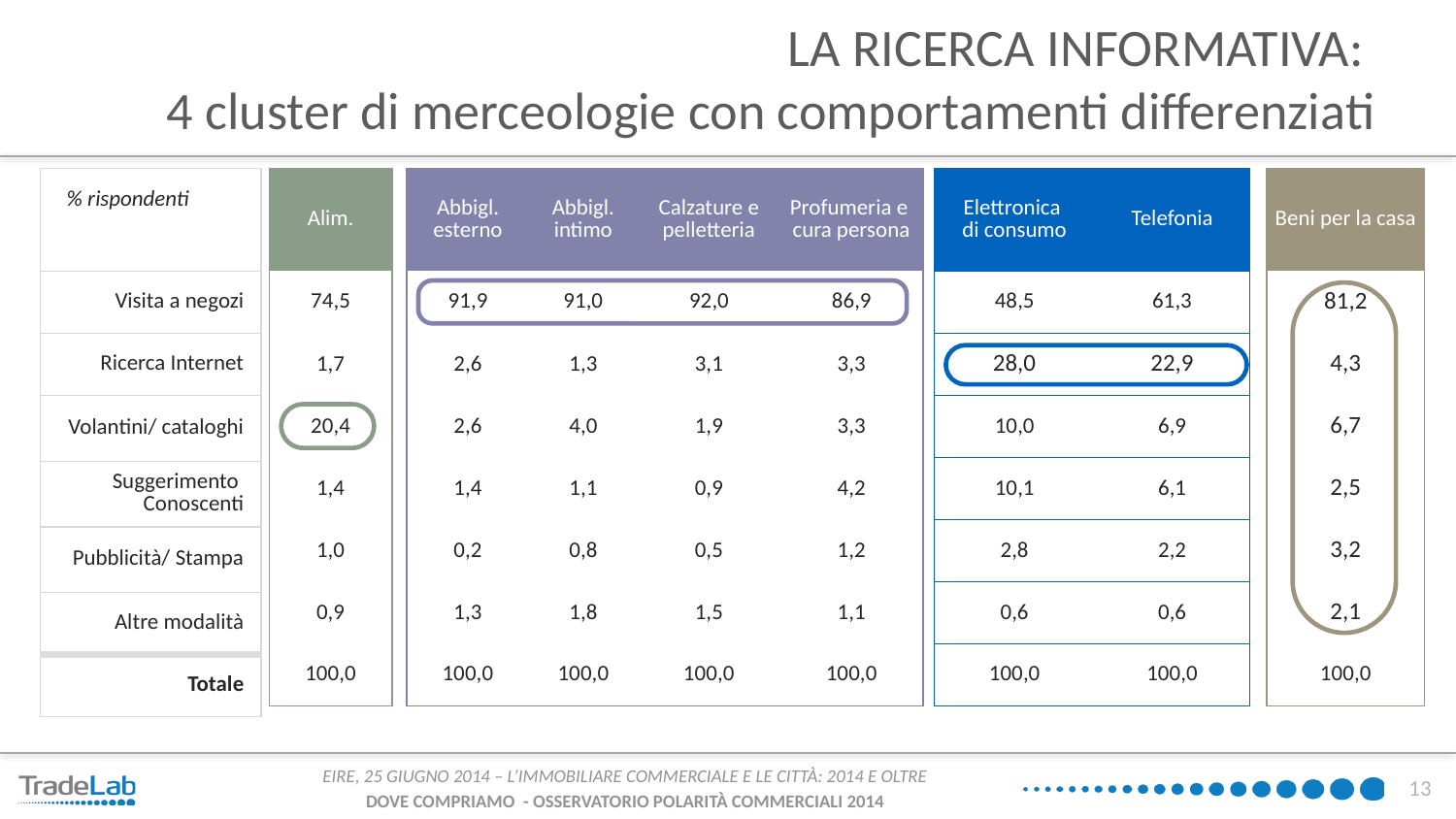

# LA RICERCA INFORMATIVA: 4 cluster di merceologie con comportamenti differenziati

|  |
| --- |
| Visita a negozi |
| Ricerca Internet |
| Volantini/ cataloghi |
| Suggerimento Conoscenti |
| Pubblicità/ Stampa |
| Altre modalità |
| Totale |
| Alim. |
| --- |
| 74,5 |
| 1,7 |
| 20,4 |
| 1,4 |
| 1,0 |
| 0,9 |
| 100,0 |
| Abbigl. esterno | Abbigl. intimo | Calzature e pelletteria | Profumeria e cura persona |
| --- | --- | --- | --- |
| 91,9 | 91,0 | 92,0 | 86,9 |
| 2,6 | 1,3 | 3,1 | 3,3 |
| 2,6 | 4,0 | 1,9 | 3,3 |
| 1,4 | 1,1 | 0,9 | 4,2 |
| 0,2 | 0,8 | 0,5 | 1,2 |
| 1,3 | 1,8 | 1,5 | 1,1 |
| 100,0 | 100,0 | 100,0 | 100,0 |
| Elettronica di consumo | Telefonia |
| --- | --- |
| 48,5 | 61,3 |
| 28,0 | 22,9 |
| 10,0 | 6,9 |
| 10,1 | 6,1 |
| 2,8 | 2,2 |
| 0,6 | 0,6 |
| 100,0 | 100,0 |
| Beni per la casa |
| --- |
| 81,2 |
| 4,3 |
| 6,7 |
| 2,5 |
| 3,2 |
| 2,1 |
| 100,0 |
% rispondenti

13